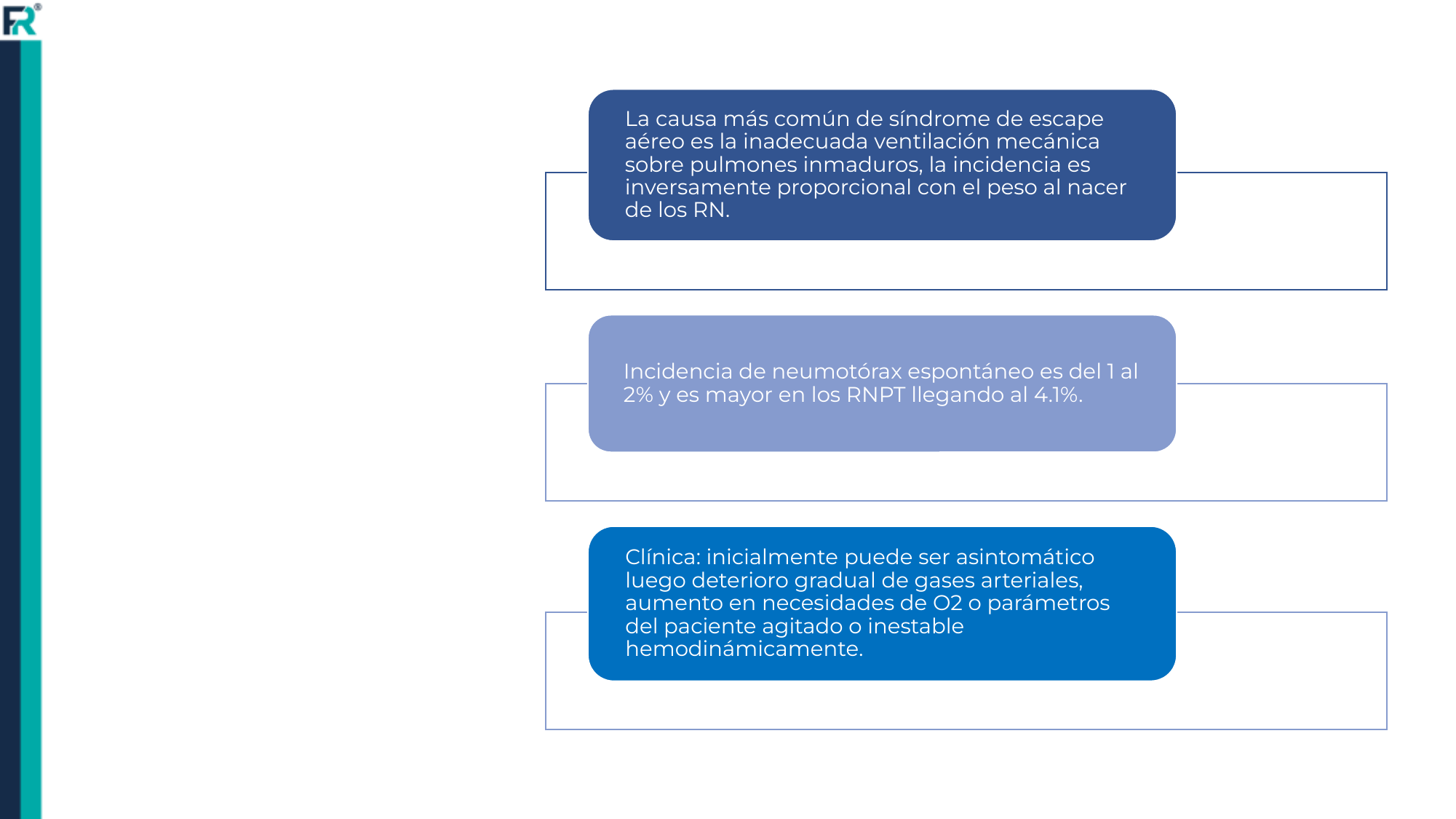

La causa más común de síndrome de escape aéreo es la inadecuada ventilación mecánica sobre pulmones inmaduros, la incidencia es inversamente proporcional con el peso al nacer de los RN.
Incidencia de neumotórax espontáneo es del 1 al 2% y es mayor en los RNPT llegando al 4.1%.
Clínica: inicialmente puede ser asintomático luego deterioro gradual de gases arteriales, aumento en necesidades de O2 o parámetros del paciente agitado o inestable hemodinámicamente.